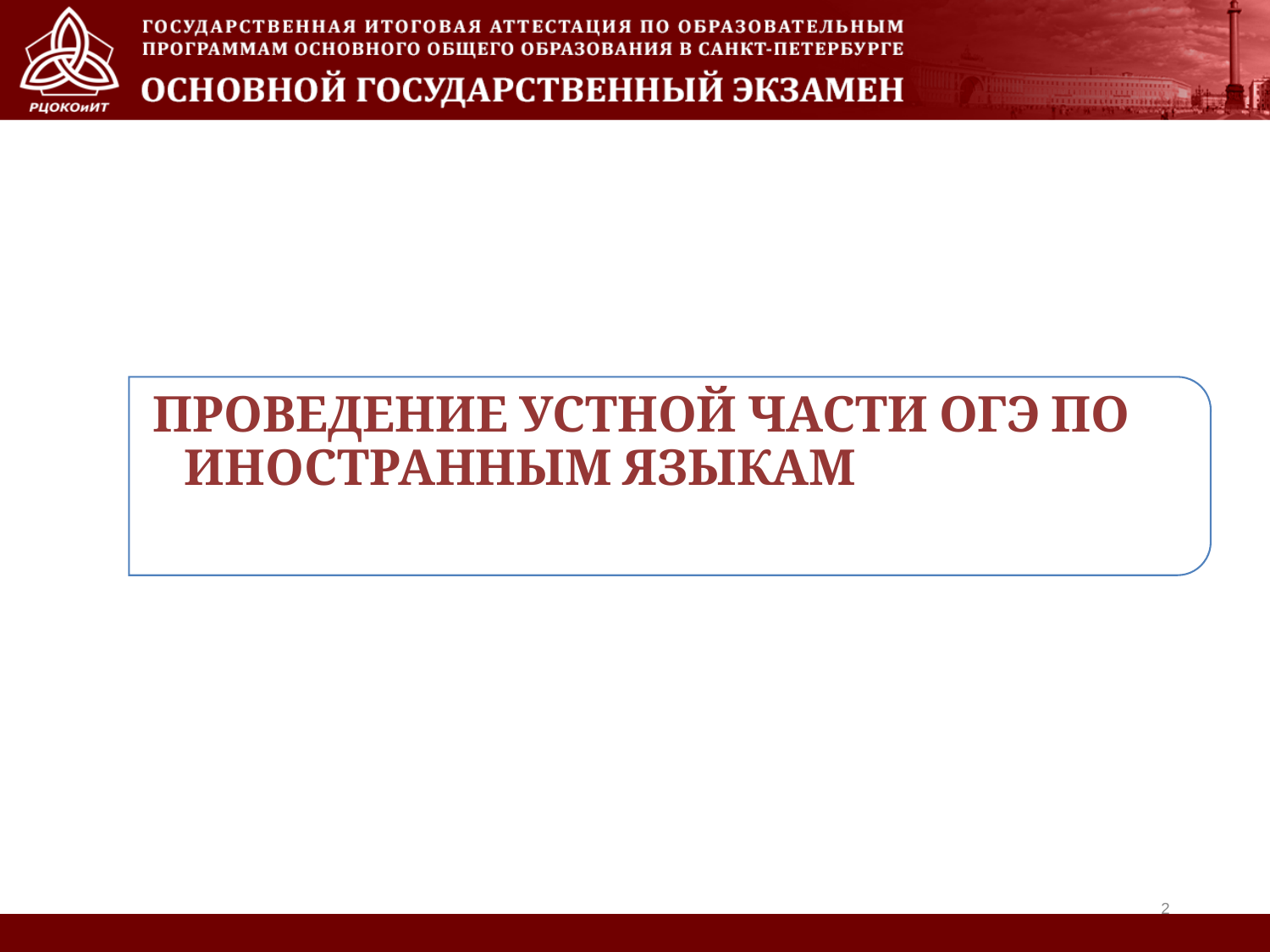

#

ПРОВЕДЕНИЕ УСТНОЙ ЧАСТИ ОГЭ ПО ИНОСТРАННЫМ ЯЗЫКАМ

2